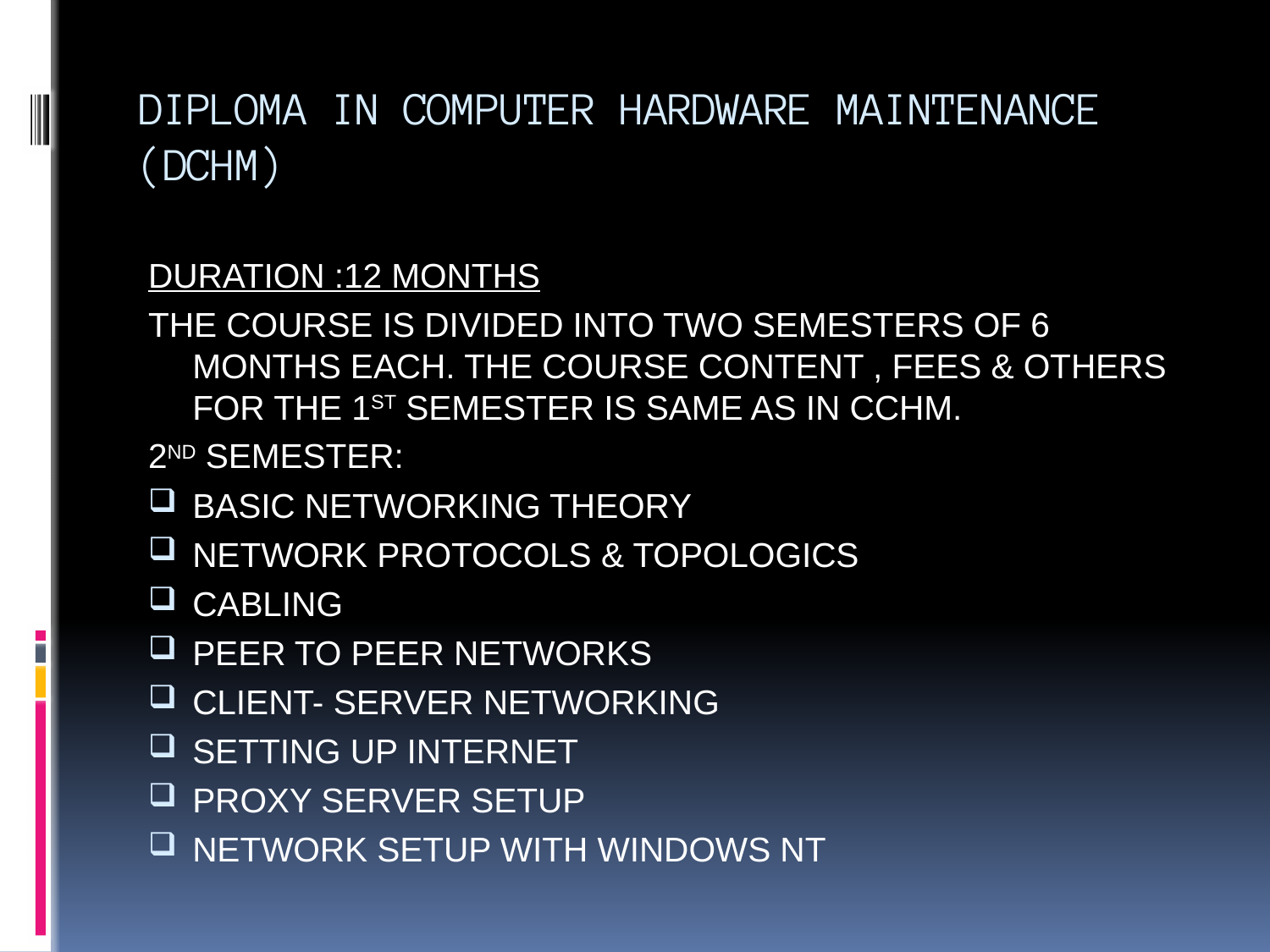

# DIPLOMA IN COMPUTER HARDWARE MAINTENANCE (DCHM)
DURATION :12 MONTHS
THE COURSE IS DIVIDED INTO TWO SEMESTERS OF 6 MONTHS EACH. THE COURSE CONTENT , FEES & OTHERS FOR THE 1ST SEMESTER IS SAME AS IN CCHM.
2ND SEMESTER:
BASIC NETWORKING THEORY
NETWORK PROTOCOLS & TOPOLOGICS
CABLING
PEER TO PEER NETWORKS
CLIENT- SERVER NETWORKING
SETTING UP INTERNET
PROXY SERVER SETUP
NETWORK SETUP WITH WINDOWS NT